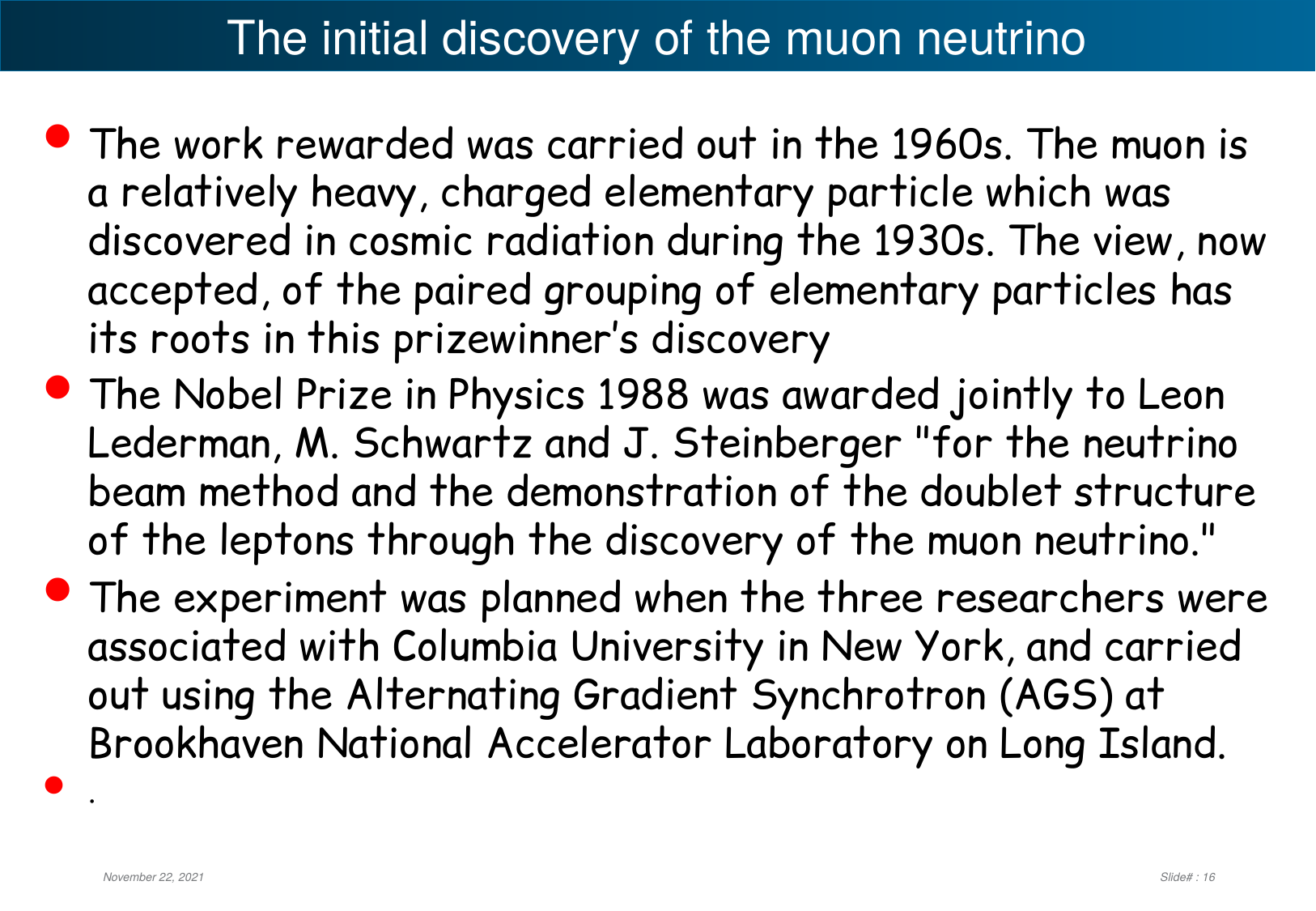

# The initial discovery of the muon neutrino
The work rewarded was carried out in the 1960s. The muon is a relatively heavy, charged elementary particle which was discovered in cosmic radiation during the 1930s. The view, now accepted, of the paired grouping of elementary particles has its roots in this prizewinner’s discovery
The Nobel Prize in Physics 1988 was awarded jointly to Leon Lederman, M. Schwartz and J. Steinberger "for the neutrino beam method and the demonstration of the doublet structure of the leptons through the discovery of the muon neutrino."
The experiment was planned when the three researchers were associated with Columbia University in New York, and carried out using the Alternating Gradient Synchrotron (AGS) at Brookhaven National Accelerator Laboratory on Long Island.
.
November 22, 2021
Slide# : 16